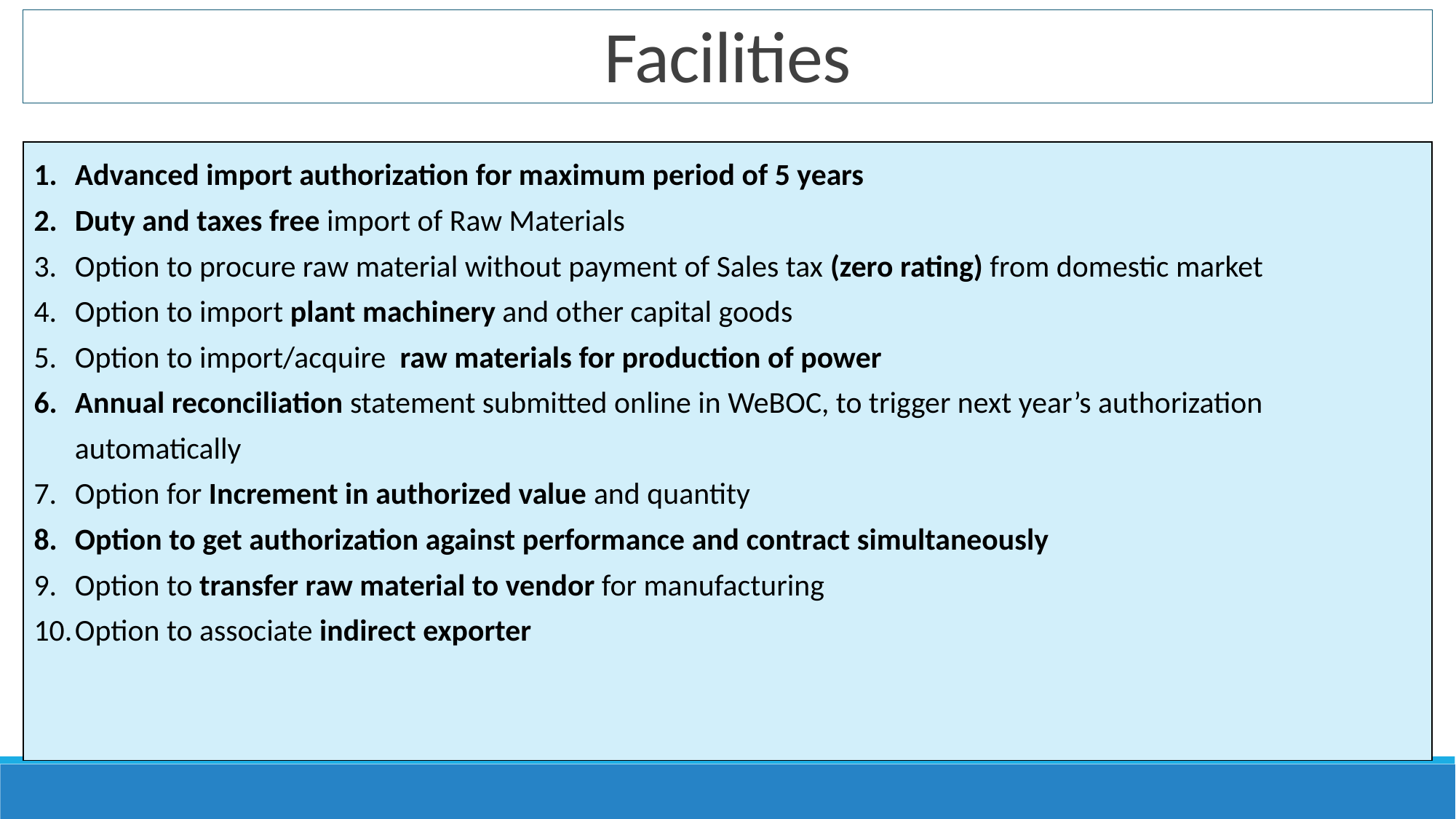

# Facilities
| Advanced import authorization for maximum period of 5 years Duty and taxes free import of Raw Materials Option to procure raw material without payment of Sales tax (zero rating) from domestic market Option to import plant machinery and other capital goods Option to import/acquire raw materials for production of power Annual reconciliation statement submitted online in WeBOC, to trigger next year’s authorization automatically Option for Increment in authorized value and quantity Option to get authorization against performance and contract simultaneously Option to transfer raw material to vendor for manufacturing Option to associate indirect exporter |
| --- |